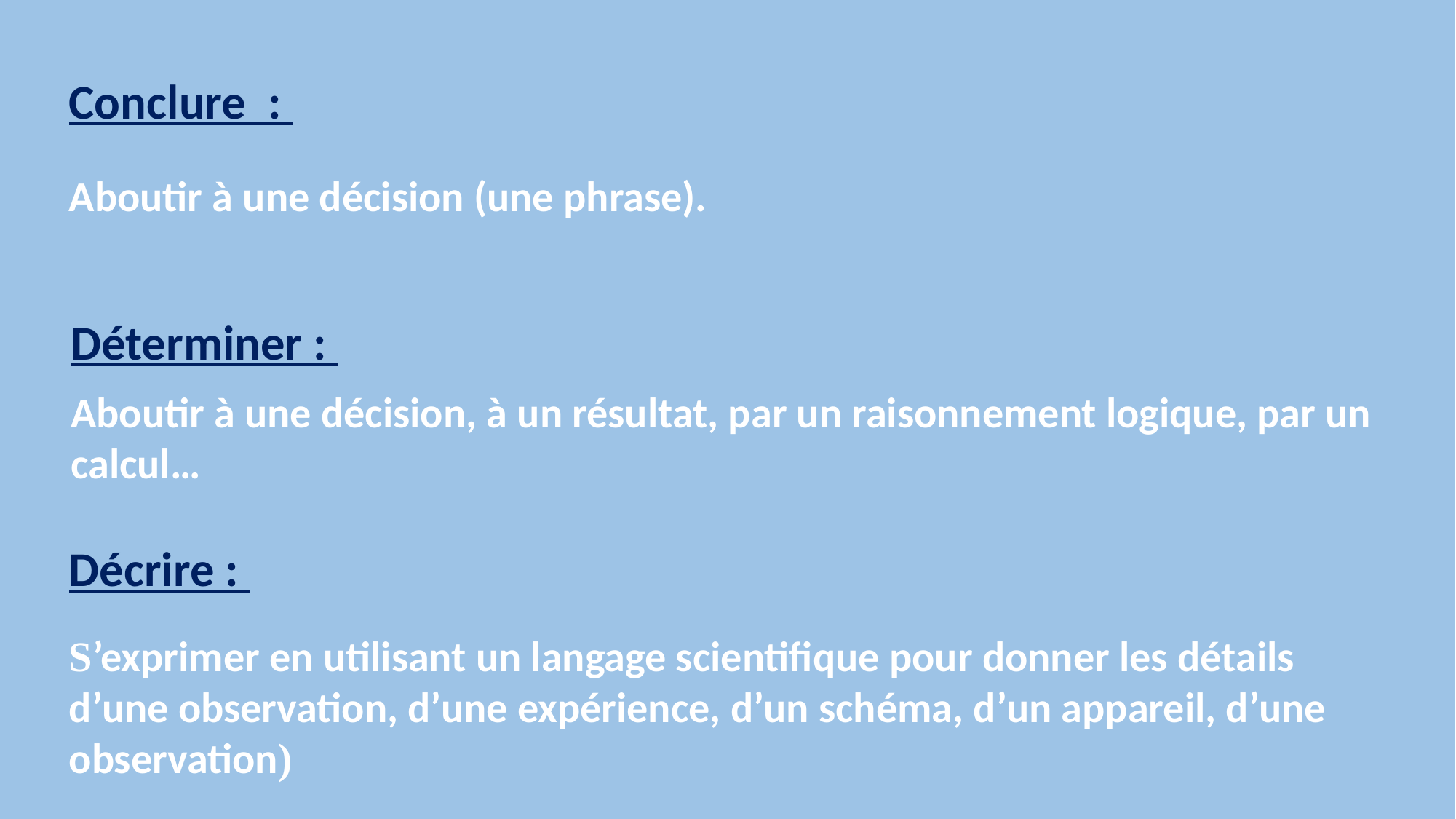

Conclure  :
Aboutir à une décision (une phrase).
Déterminer :
Aboutir à une décision, à un résultat, par un raisonnement logique, par un calcul…
Décrire :
S’exprimer en utilisant un langage scientifique pour donner les détails d’une observation, d’une expérience, d’un schéma, d’un appareil, d’une observation)